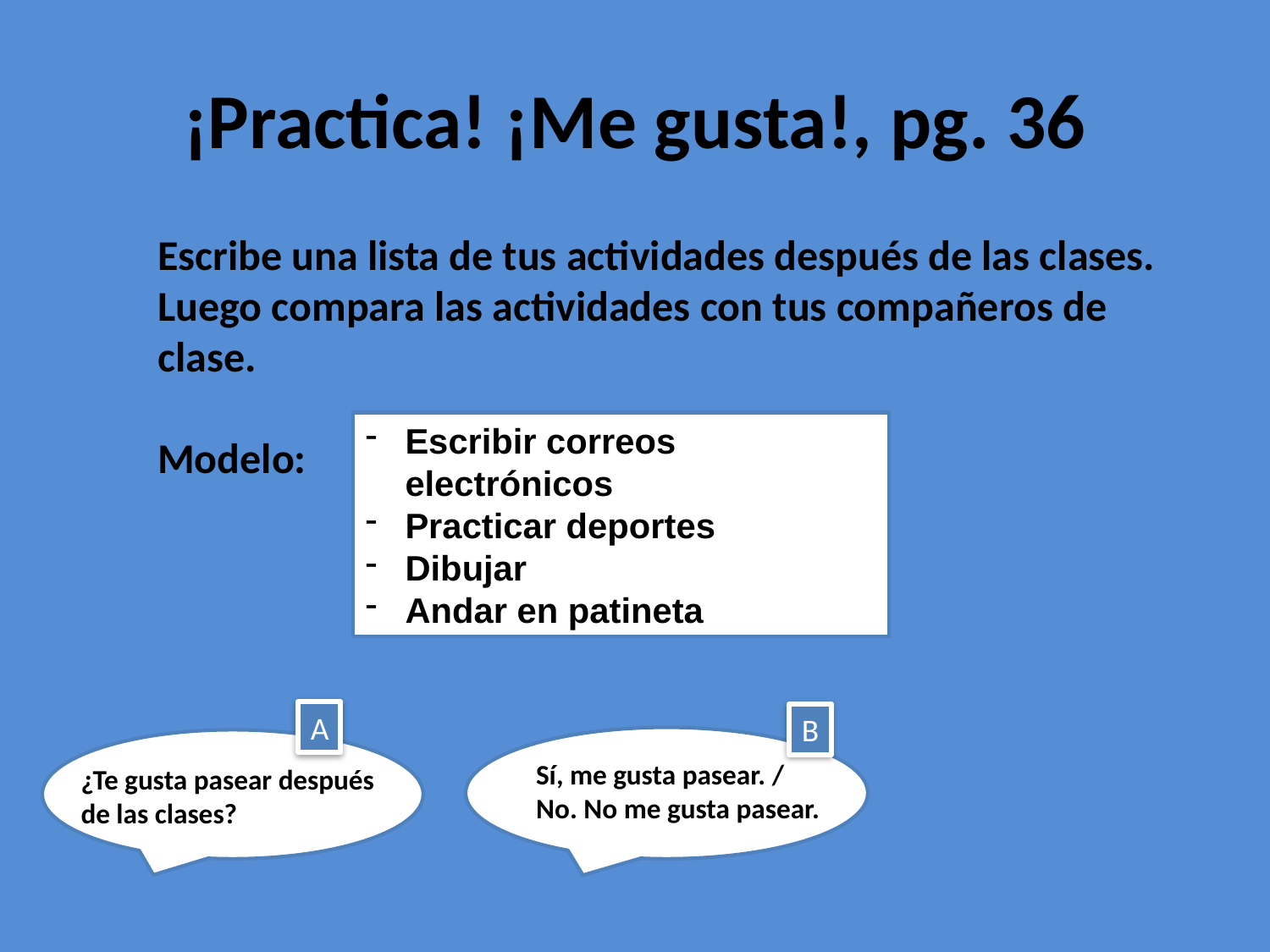

# ¡Practica! ¡Me gusta!, pg. 36
Escribe una lista de tus actividades después de las clases. Luego compara las actividades con tus compañeros de clase.

Modelo:

Escribir correos electrónicos
Practicar deportes
Dibujar
Andar en patineta
A
B

Sí, me gusta pasear. /
No. No me gusta pasear.
¿Te gusta pasear después de las clases?